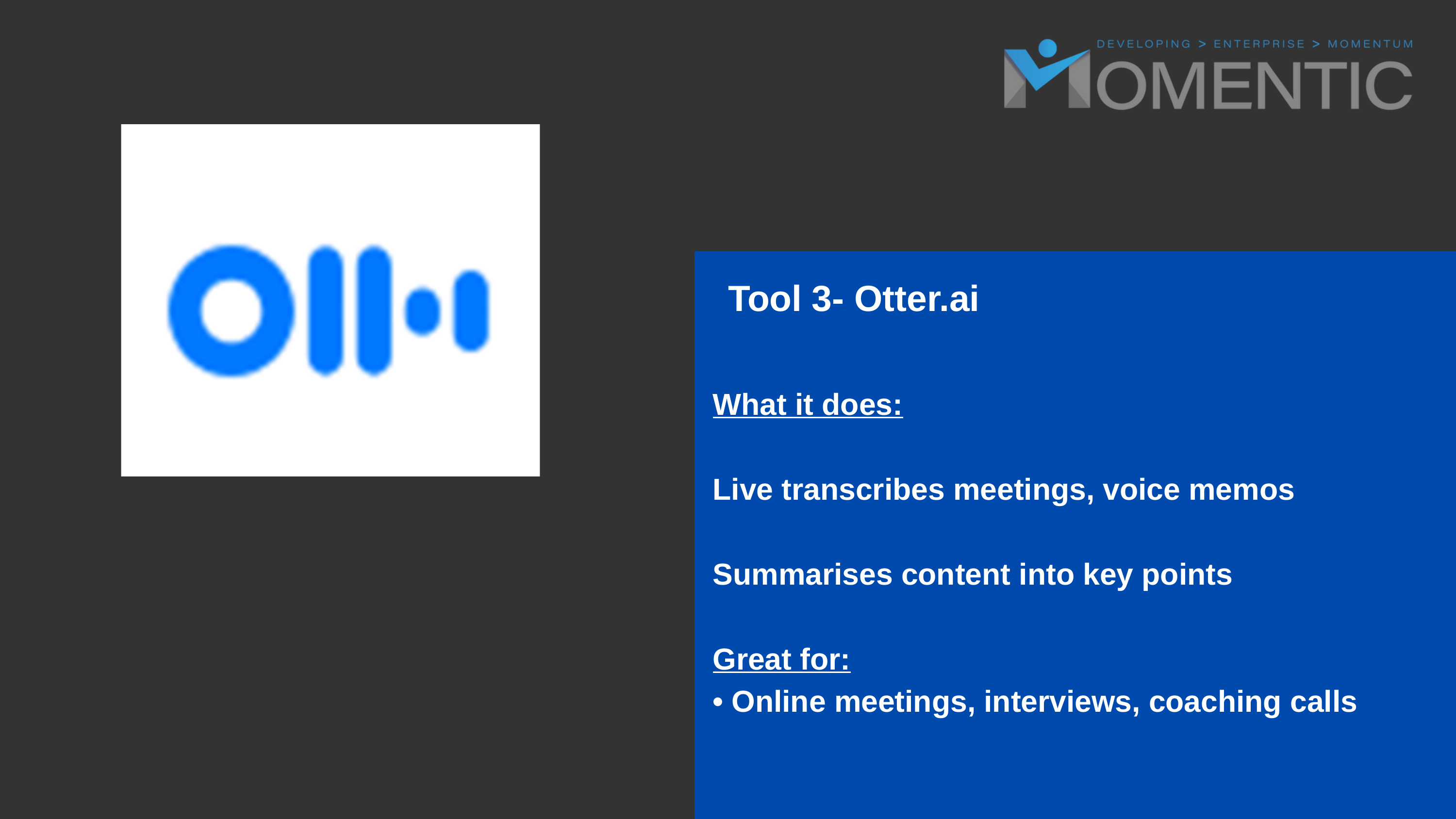

Tool 3- Otter.ai
What it does:

Live transcribes meetings, voice memos

Summarises content into key points

Great for:
• Online meetings, interviews, coaching calls